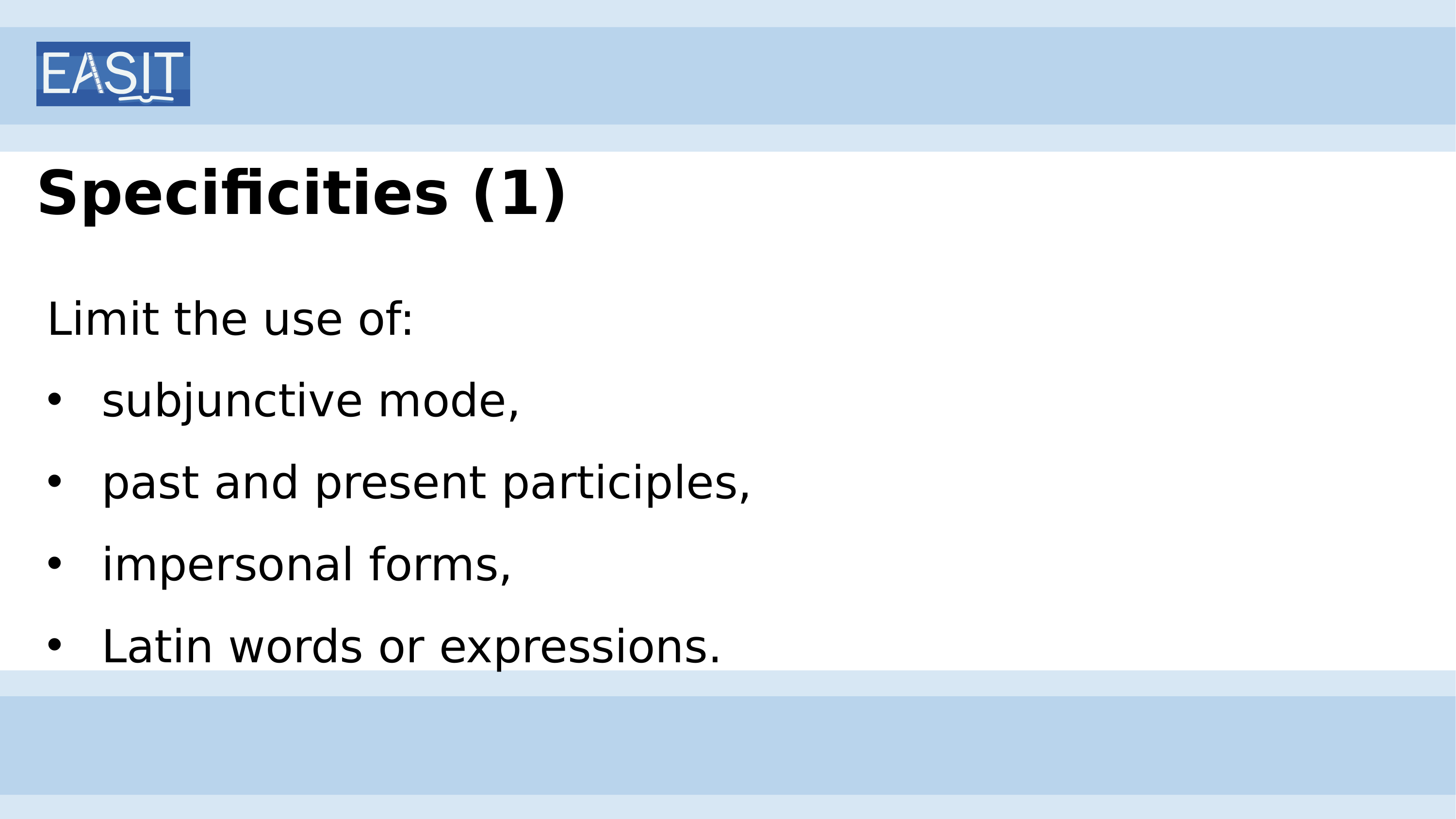

# Specificities (1)
Limit the use of:
subjunctive mode,
past and present participles,
impersonal forms,
Latin words or expressions.